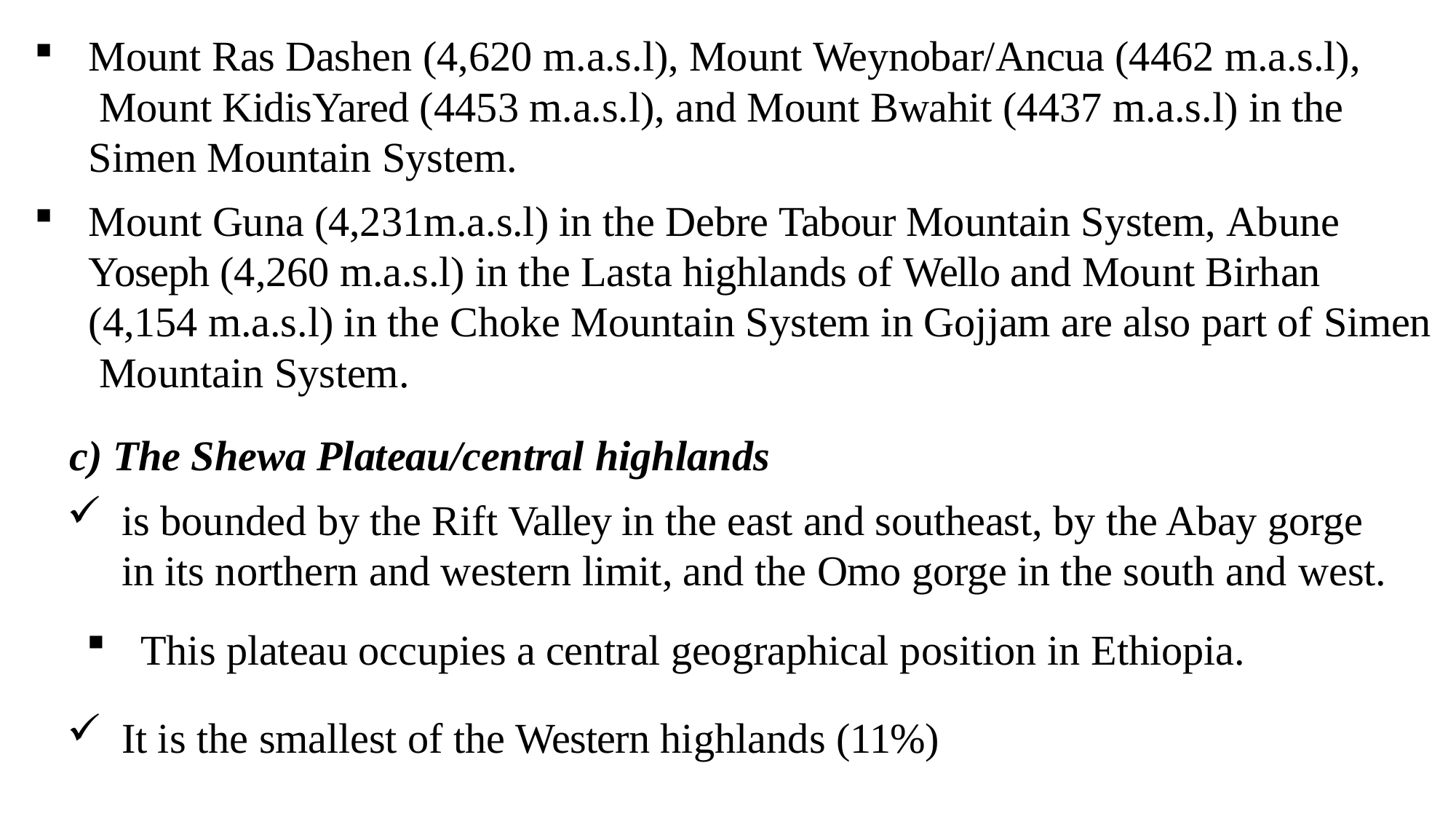

Mount Ras Dashen (4,620 m.a.s.l), Mount Weynobar/Ancua (4462 m.a.s.l),  Mount KidisYared (4453 m.a.s.l), and Mount Bwahit (4437 m.a.s.l) in the  Simen Mountain System.
Mount Guna (4,231m.a.s.l) in the Debre Tabour Mountain System, Abune  Yoseph (4,260 m.a.s.l) in the Lasta highlands of Wello and Mount Birhan  (4,154 m.a.s.l) in the Choke Mountain System in Gojjam are also part of Simen  Mountain System.
c) The Shewa Plateau/central highlands
is bounded by the Rift Valley in the east and southeast, by the Abay gorge  in its northern and western limit, and the Omo gorge in the south and west.
This plateau occupies a central geographical position in Ethiopia.
It is the smallest of the Western highlands (11%)